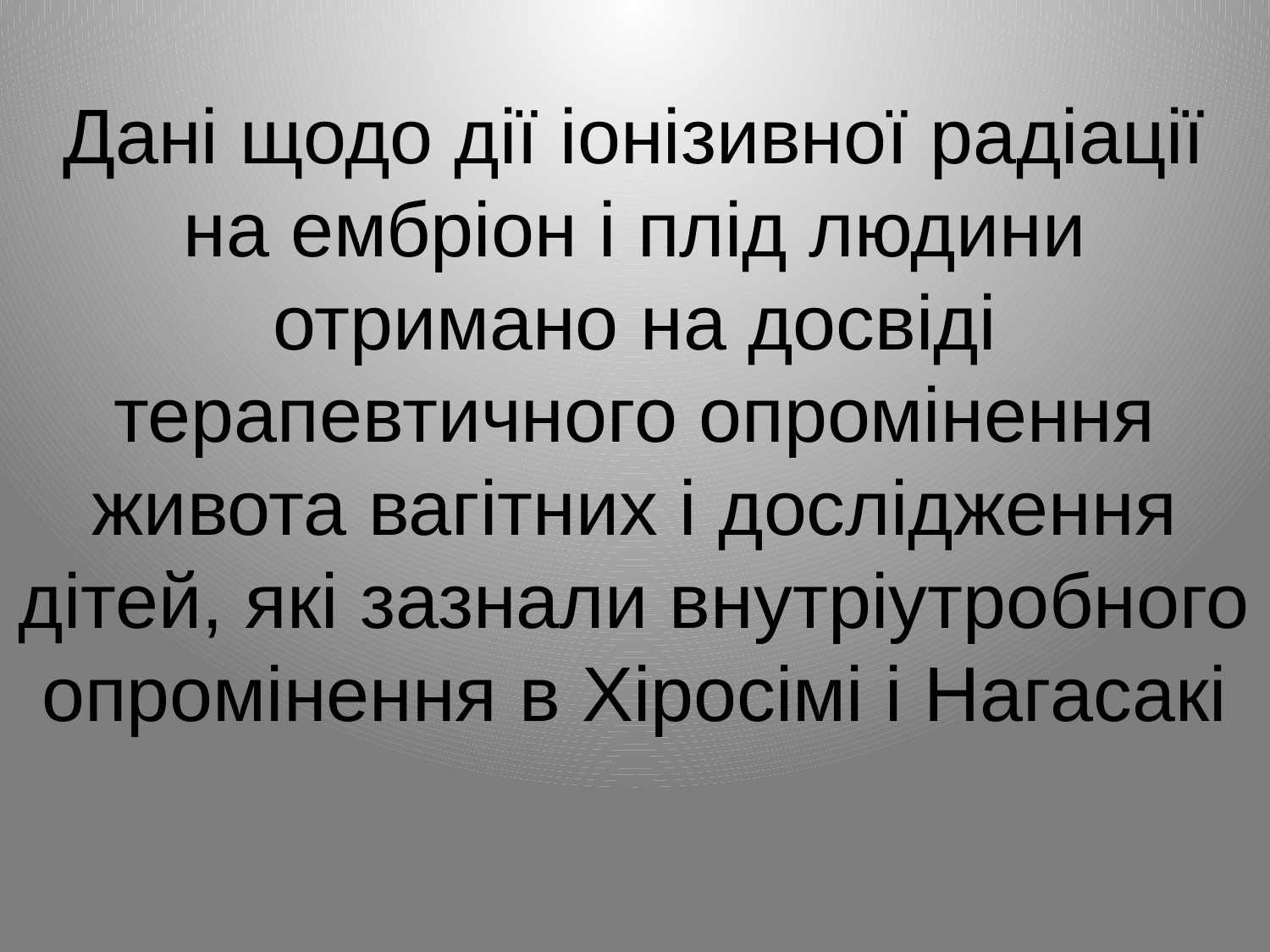

# Дані щодо дії іонізивної радіації на ембріон і плід людини отримано на досвіді терапевтичного опромінення живота вагітних і дослідження дітей, які зазнали внутріутробного опромінення в Хіросімі і Нагасакі